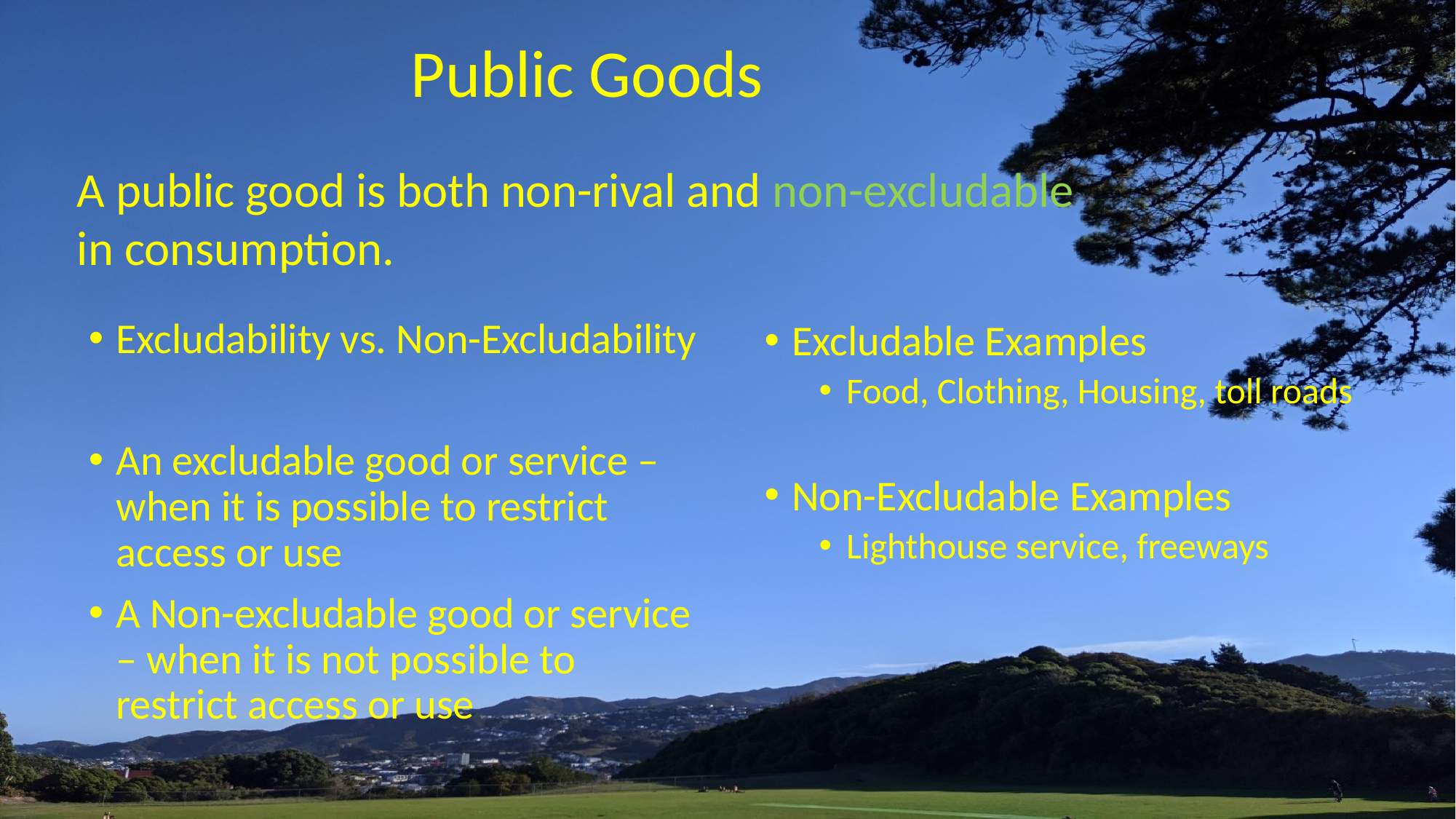

# Public Goods
A public good is both non-rival and non-excludable in consumption.

Excludability vs. Non-Excludability

An excludable good or service – when it is possible to restrict access or use
A Non-excludable good or service – when it is not possible to restrict access or use

Excludable Examples
Food, Clothing, Housing, toll roads

Non-Excludable Examples
Lighthouse service, freeways